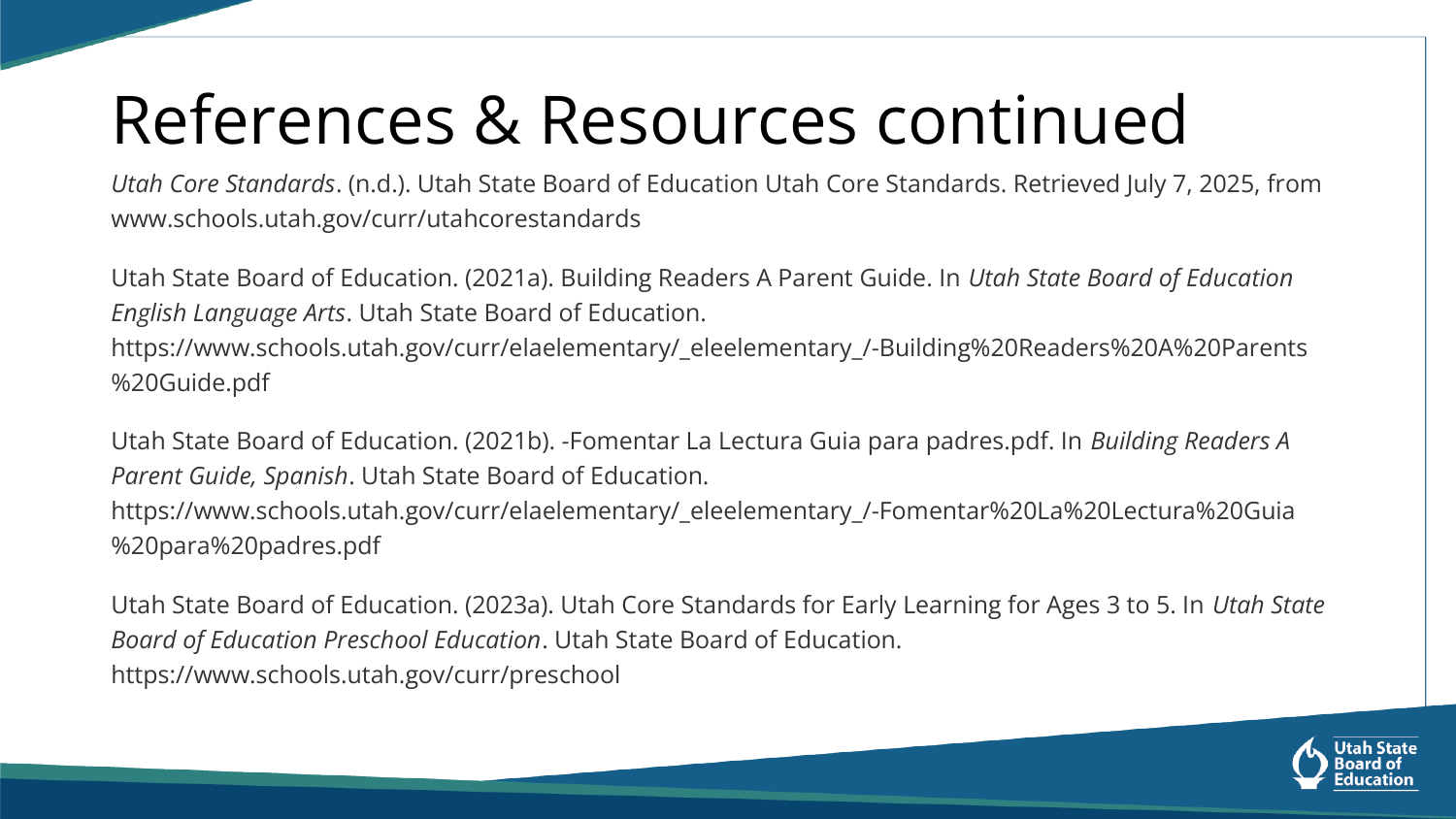

# References & Resources continued
Utah Core Standards. (n.d.). Utah State Board of Education Utah Core Standards. Retrieved July 7, 2025, from www.schools.utah.gov/curr/utahcorestandards
Utah State Board of Education. (2021a). Building Readers A Parent Guide. In Utah State Board of Education English Language Arts. Utah State Board of Education. https://www.schools.utah.gov/curr/elaelementary/_eleelementary_/-Building%20Readers%20A%20Parents%20Guide.pdf
Utah State Board of Education. (2021b). -Fomentar La Lectura Guia para padres.pdf. In Building Readers A Parent Guide, Spanish. Utah State Board of Education. https://www.schools.utah.gov/curr/elaelementary/_eleelementary_/-Fomentar%20La%20Lectura%20Guia%20para%20padres.pdf
Utah State Board of Education. (2023a). Utah Core Standards for Early Learning for Ages 3 to 5. In Utah State Board of Education Preschool Education. Utah State Board of Education. https://www.schools.utah.gov/curr/preschool